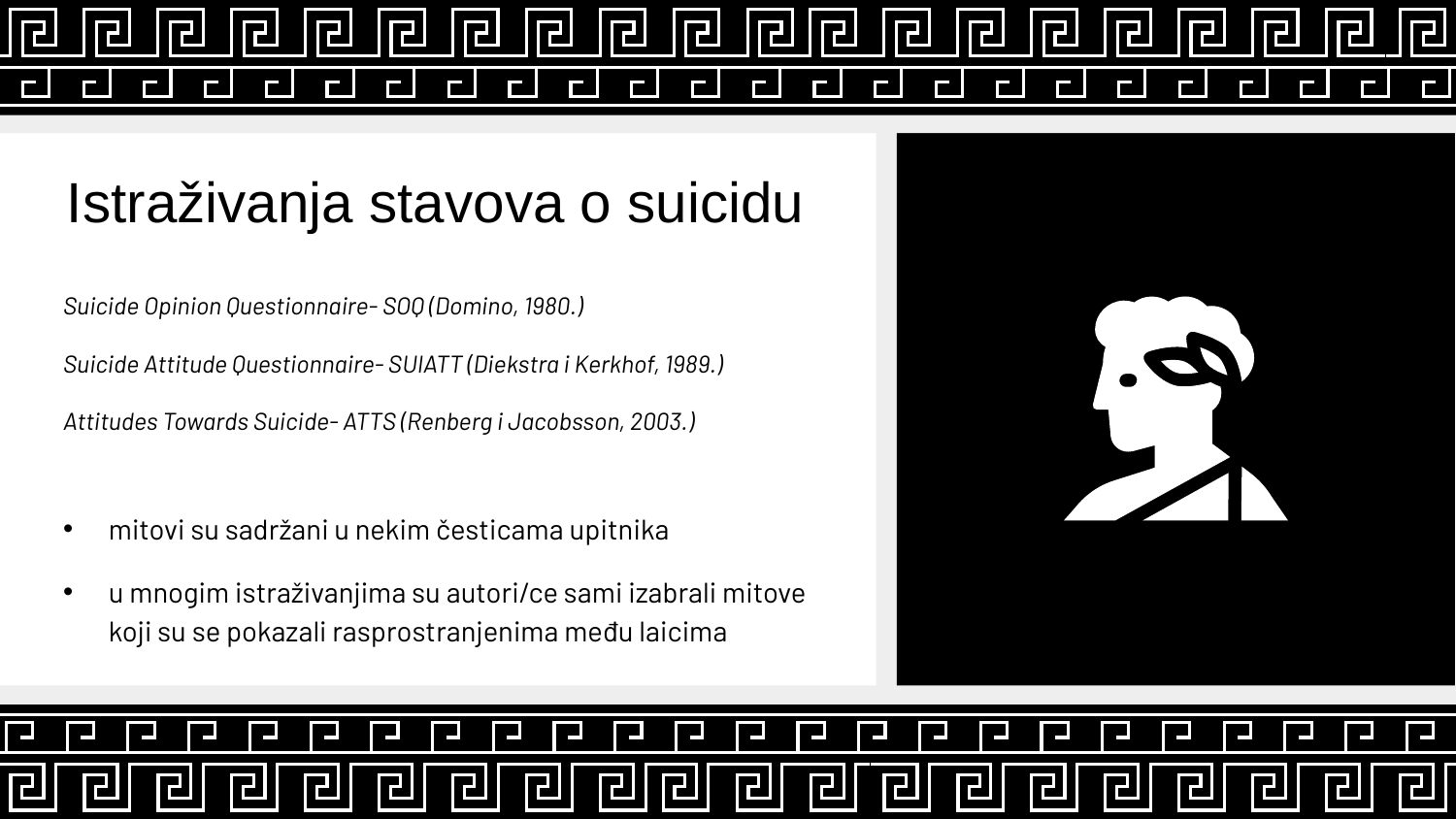

# Istraživanja stavova o suicidu
Suicide Opinion Questionnaire- SOQ (Domino, 1980.)
Suicide Attitude Questionnaire- SUIATT (Diekstra i Kerkhof, 1989.)
Attitudes Towards Suicide- ATTS (Renberg i Jacobsson, 2003.)

mitovi su sadržani u nekim česticama upitnika
u mnogim istraživanjima su autori/ce sami izabrali mitove koji su se pokazali rasprostranjenima među laicima